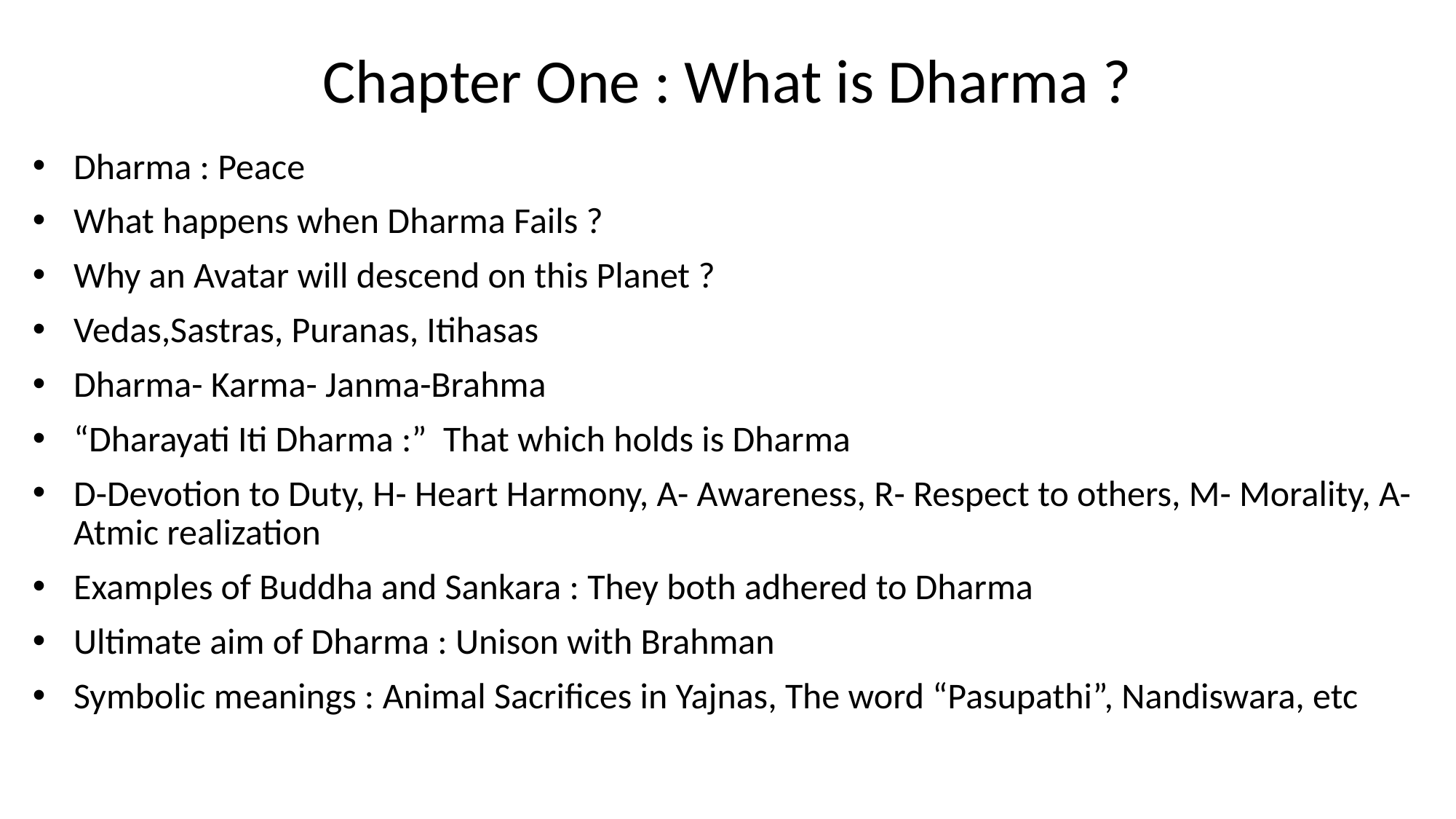

# Chapter One : What is Dharma ?
Dharma : Peace
What happens when Dharma Fails ?
Why an Avatar will descend on this Planet ?
Vedas,Sastras, Puranas, Itihasas
Dharma- Karma- Janma-Brahma
“Dharayati Iti Dharma :”  That which holds is Dharma
D-Devotion to Duty, H- Heart Harmony, A- Awareness, R- Respect to others, M- Morality, A- Atmic realization
Examples of Buddha and Sankara : They both adhered to Dharma
Ultimate aim of Dharma : Unison with Brahman
Symbolic meanings : Animal Sacrifices in Yajnas, The word “Pasupathi”, Nandiswara, etc